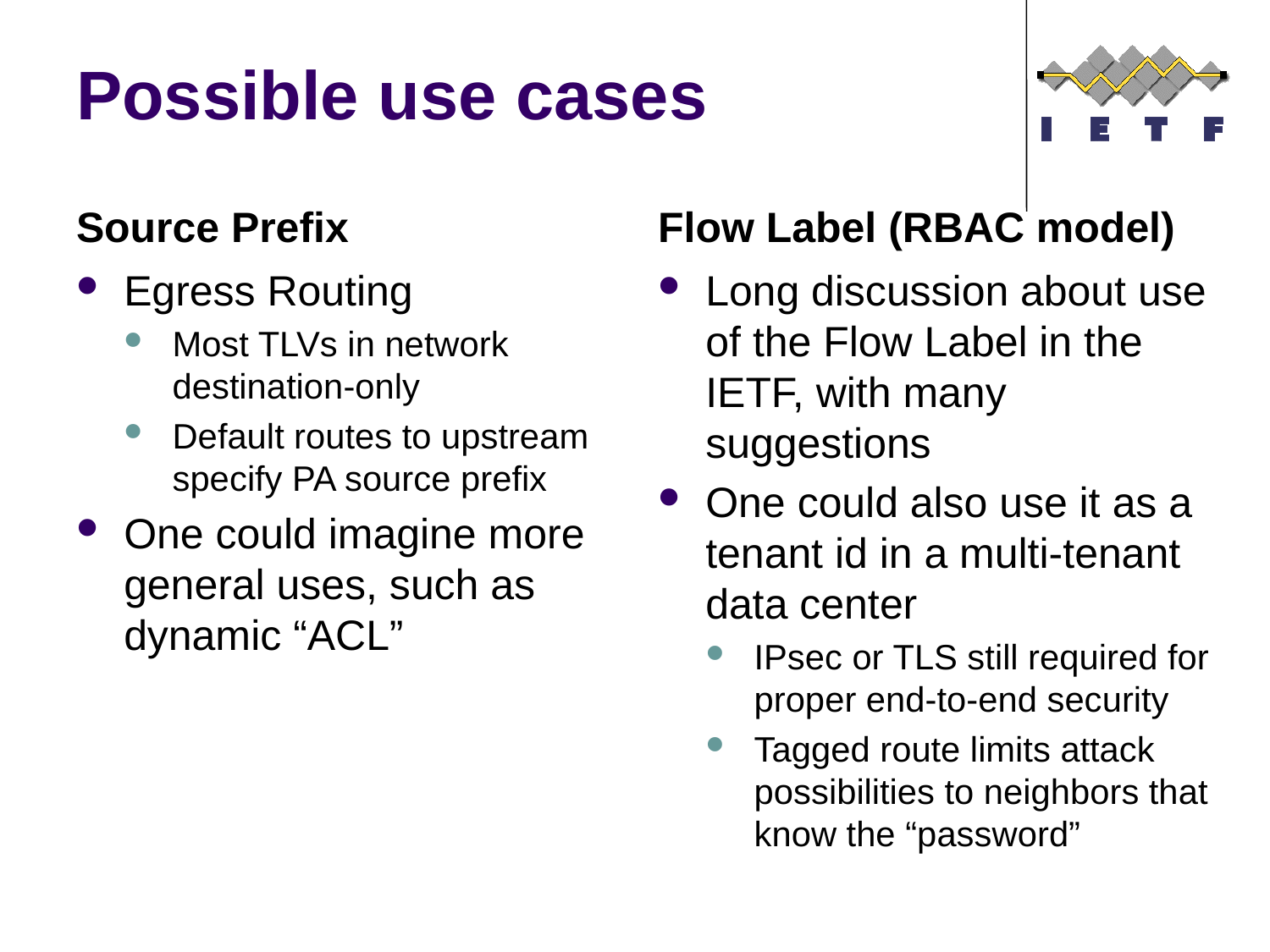

# Possible use cases
Source Prefix
Flow Label (RBAC model)
Egress Routing
Most TLVs in network destination-only
Default routes to upstream specify PA source prefix
One could imagine more general uses, such as dynamic “ACL”
Long discussion about use of the Flow Label in the IETF, with many suggestions
One could also use it as a tenant id in a multi-tenant data center
IPsec or TLS still required for proper end-to-end security
Tagged route limits attack possibilities to neighbors that know the “password”